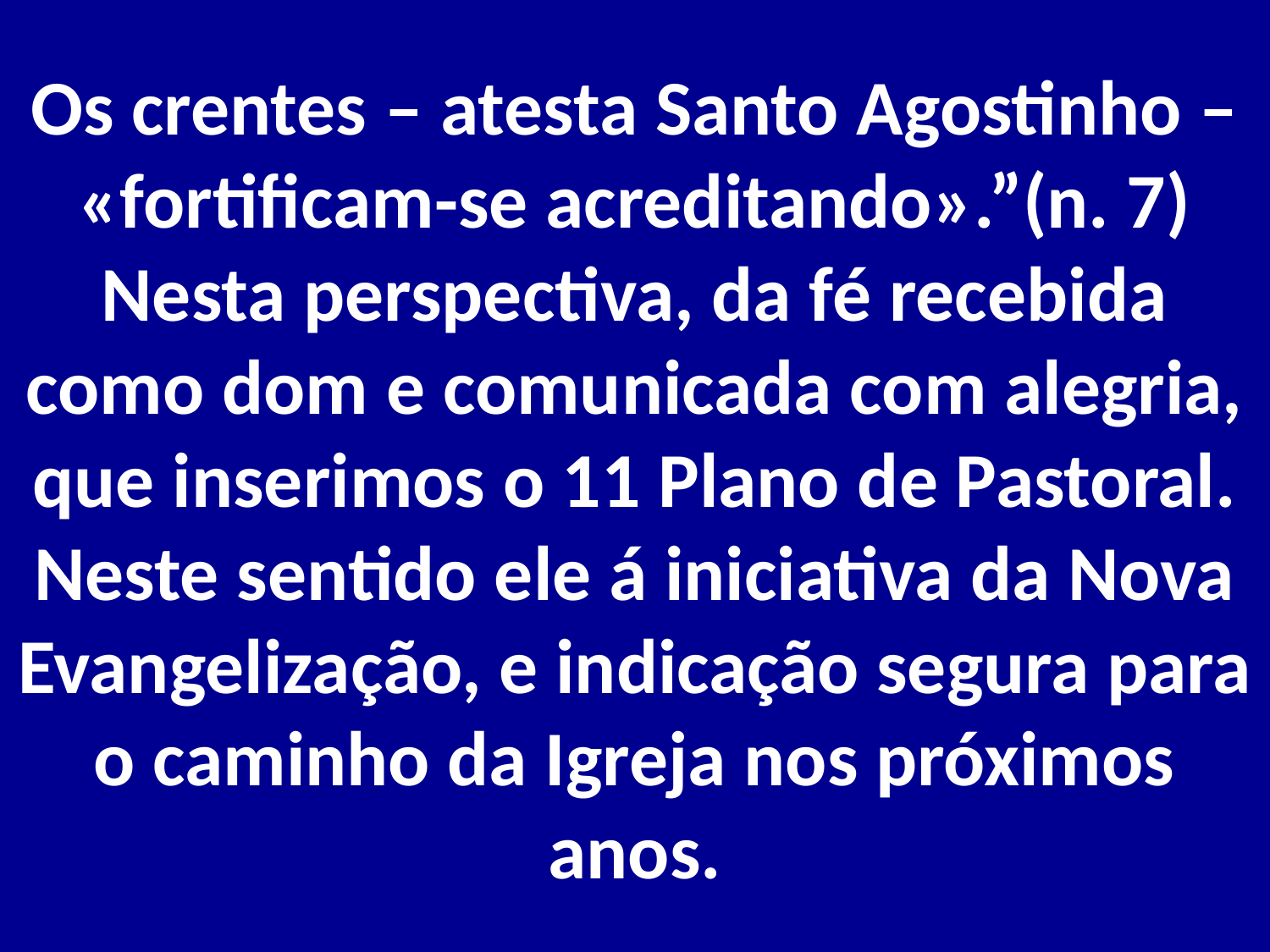

# Os crentes – atesta Santo Agostinho – «fortificam-se acreditando».”(n. 7) Nesta perspectiva, da fé recebida como dom e comunicada com alegria, que inserimos o 11 Plano de Pastoral. Neste sentido ele á iniciativa da Nova Evangelização, e indicação segura para o caminho da Igreja nos próximos anos.